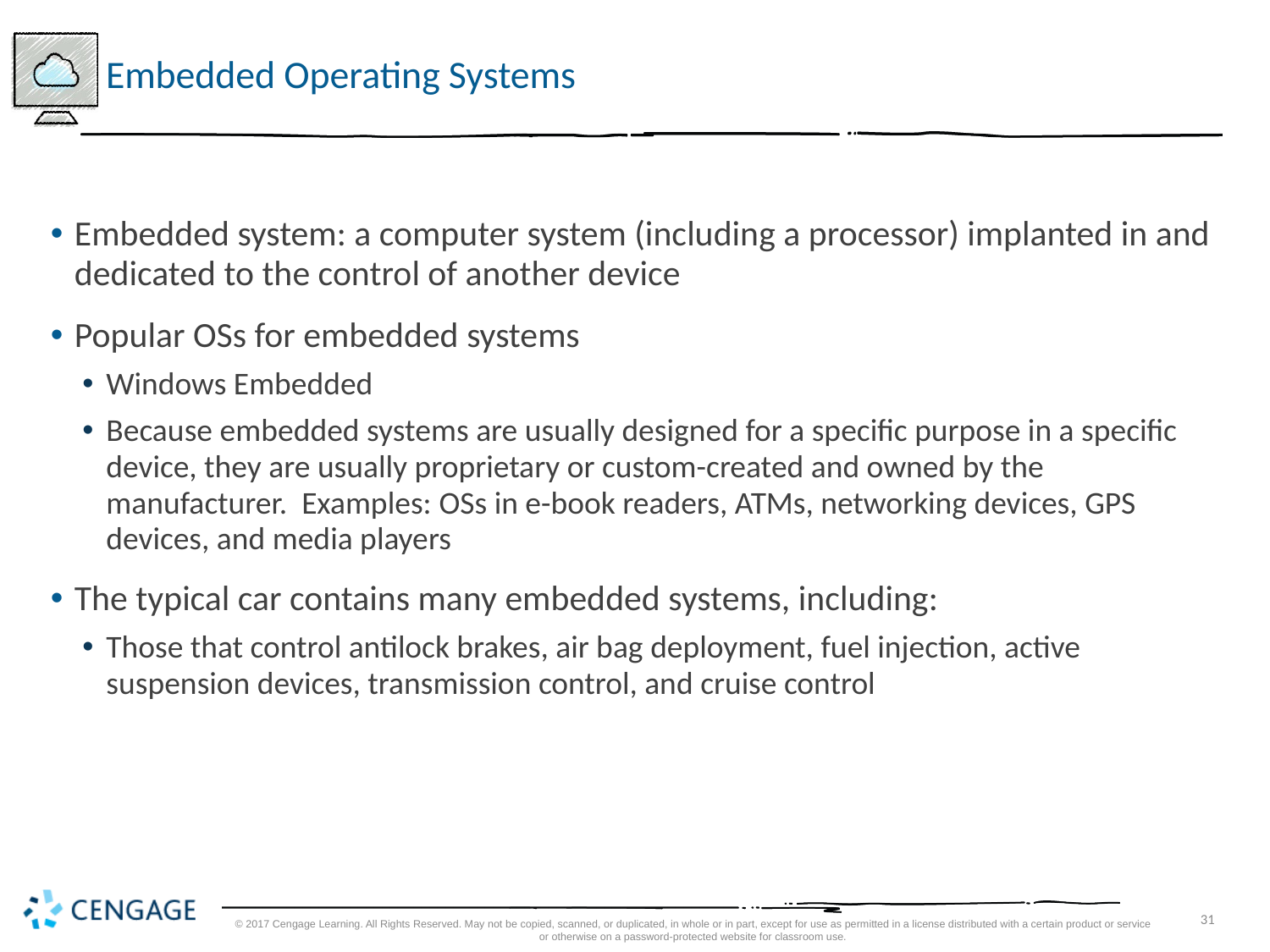

# Embedded Operating Systems
Embedded system: a computer system (including a processor) implanted in and dedicated to the control of another device
Popular OSs for embedded systems
Windows Embedded
Because embedded systems are usually designed for a specific purpose in a specific device, they are usually proprietary or custom-created and owned by the manufacturer.  Examples: OSs in e-book readers, ATMs, networking devices, GPS devices, and media players
The typical car contains many embedded systems, including:
Those that control antilock brakes, air bag deployment, fuel injection, active suspension devices, transmission control, and cruise control

© 2017 Cengage Learning. All Rights Reserved. May not be copied, scanned, or duplicated, in whole or in part, except for use as permitted in a license distributed with a certain product or service or otherwise on a password-protected website for classroom use.